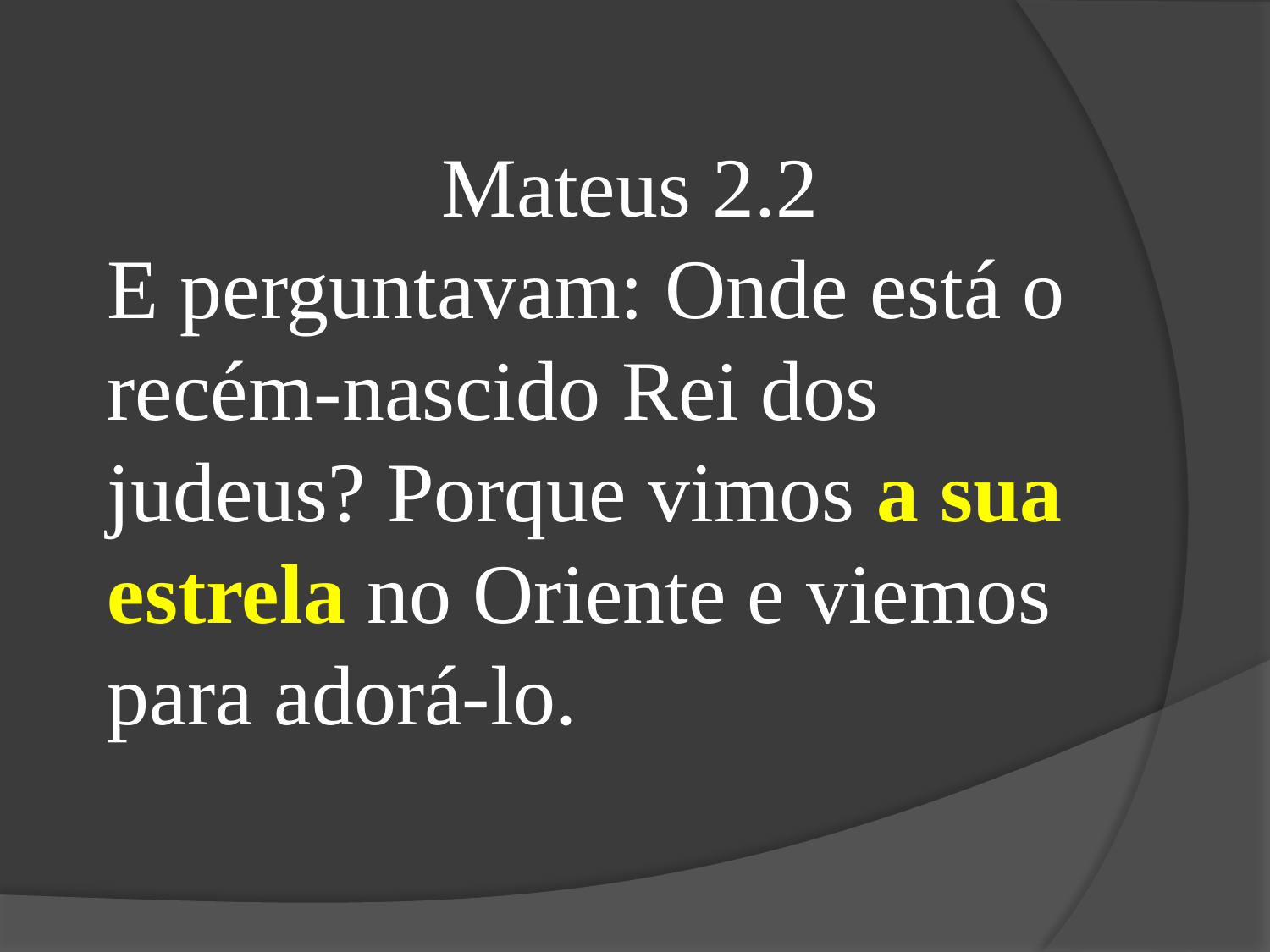

Mateus 2.2
E perguntavam: Onde está o recém-nascido Rei dos judeus? Porque vimos a sua estrela no Oriente e viemos para adorá-lo.